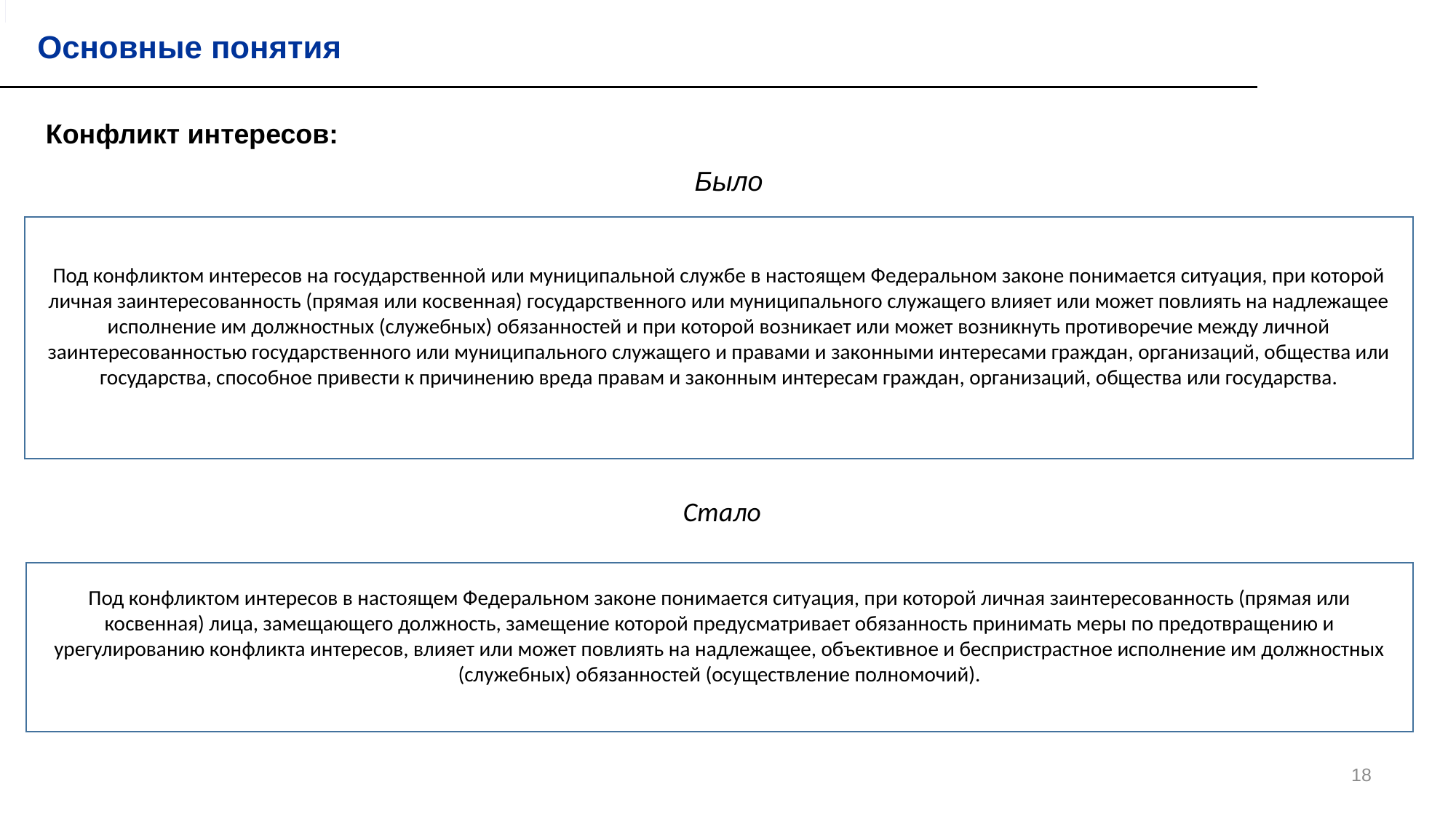

# Основные понятия
Конфликт интересов:
Было

Под конфликтом интересов на государственной или муниципальной службе в настоящем Федеральном законе понимается ситуация, при которой личная заинтересованность (прямая или косвенная) государственного или муниципального служащего влияет или может повлиять на надлежащее исполнение им должностных (служебных) обязанностей и при которой возникает или может возникнуть противоречие между личной заинтересованностью государственного или муниципального служащего и правами и законными интересами граждан, организаций, общества или государства, способное привести к причинению вреда правам и законным интересам граждан, организаций, общества или государства.

Стало
Под конфликтом интересов в настоящем Федеральном законе понимается ситуация, при которой личная заинтересованность (прямая или косвенная) лица, замещающего должность, замещение которой предусматривает обязанность принимать меры по предотвращению и урегулированию конфликта интересов, влияет или может повлиять на надлежащее, объективное и беспристрастное исполнение им должностных (служебных) обязанностей (осуществление полномочий).

18